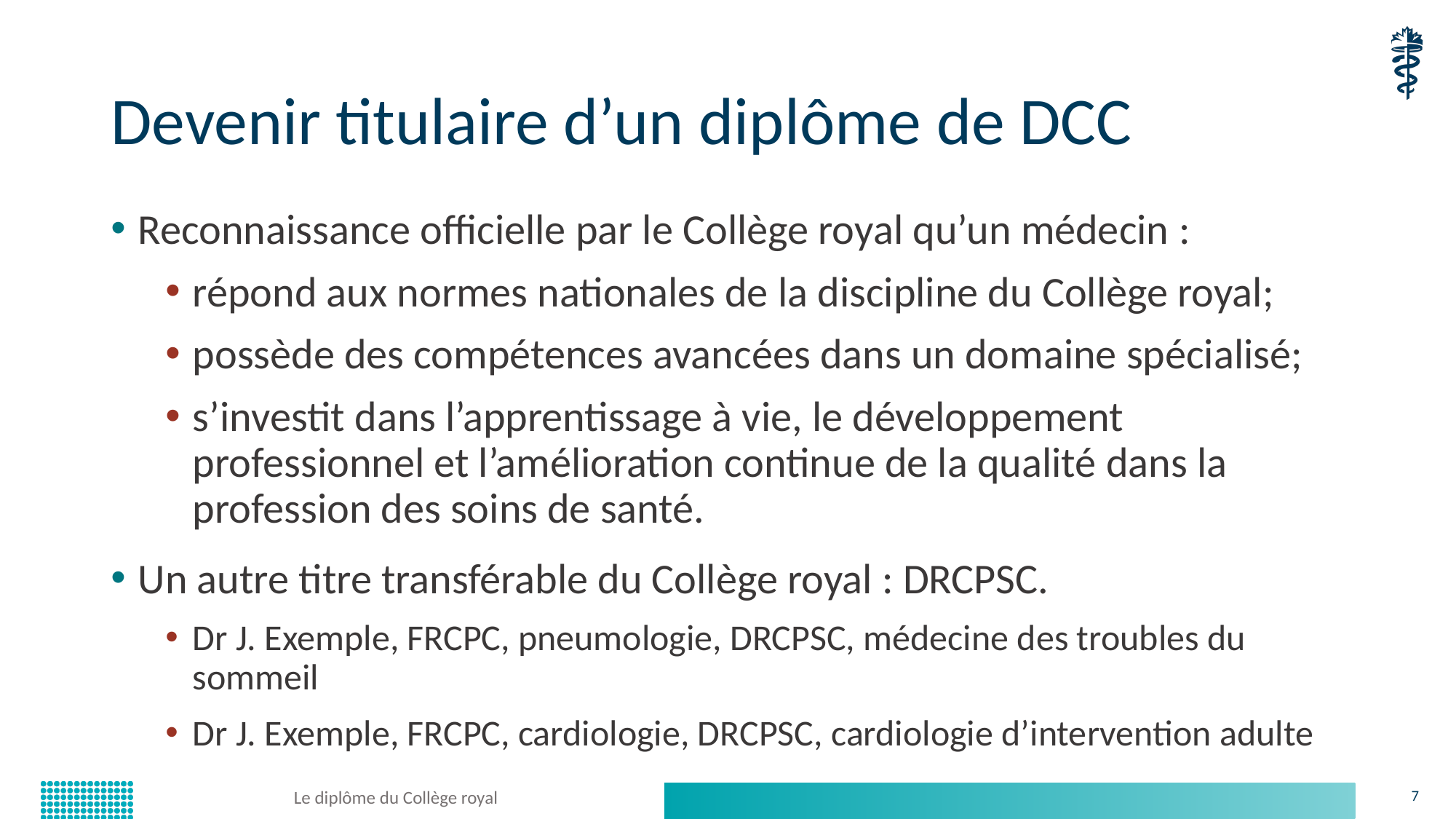

# Devenir titulaire d’un diplôme de DCC
Reconnaissance officielle par le Collège royal qu’un médecin :
répond aux normes nationales de la discipline du Collège royal;
possède des compétences avancées dans un domaine spécialisé;
s’investit dans l’apprentissage à vie, le développement professionnel et l’amélioration continue de la qualité dans la profession des soins de santé.
Un autre titre transférable du Collège royal : DRCPSC.
Dr J. Exemple, FRCPC, pneumologie, DRCPSC, médecine des troubles du sommeil
Dr J. Exemple, FRCPC, cardiologie, DRCPSC, cardiologie d’intervention adulte

Le diplôme du Collège royal
7